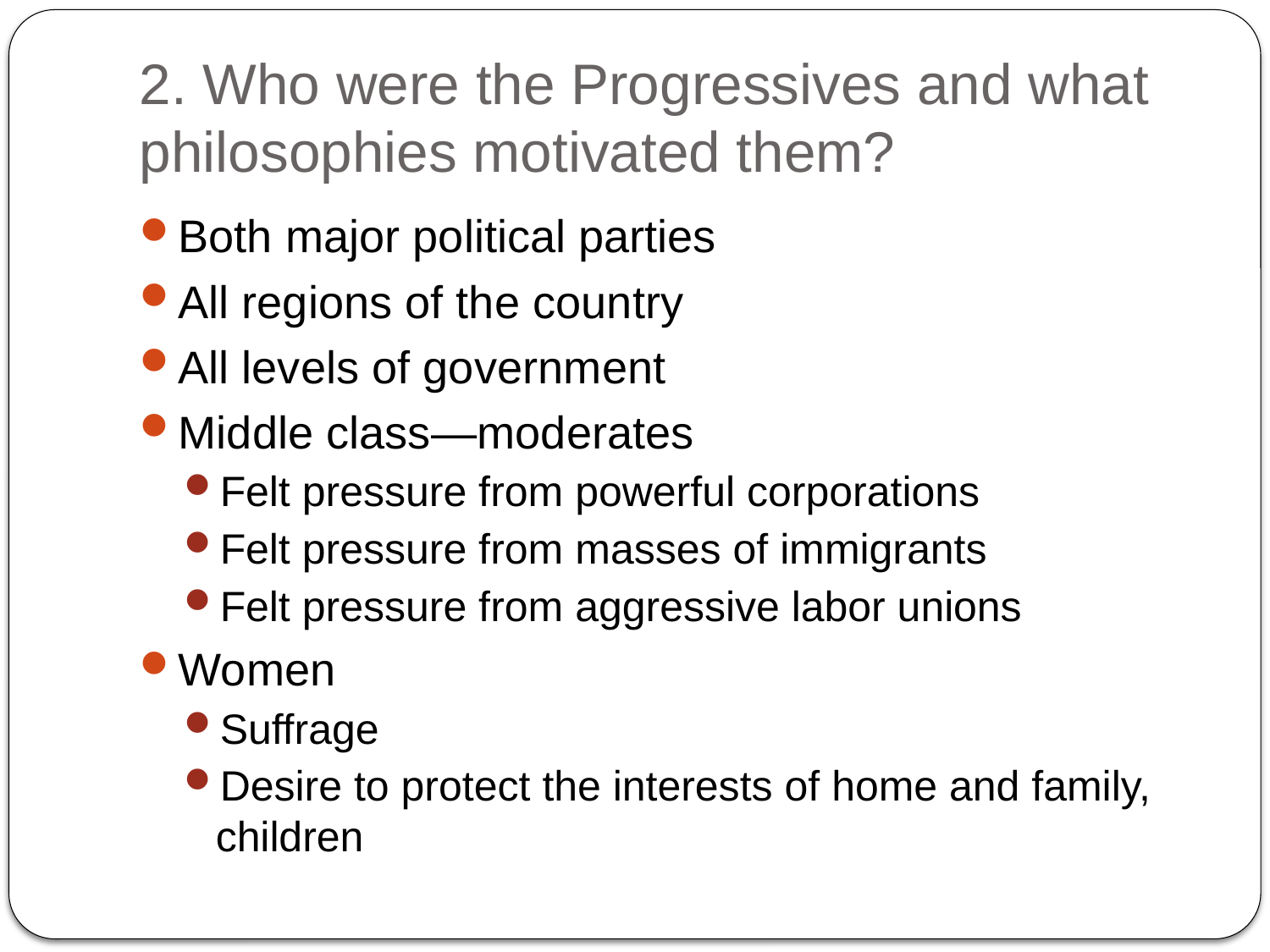

# 2. Who were the Progressives and what philosophies motivated them?
Both major political parties
All regions of the country
All levels of government
Middle class—moderates
Felt pressure from powerful corporations
Felt pressure from masses of immigrants
Felt pressure from aggressive labor unions
Women
Suffrage
Desire to protect the interests of home and family, children